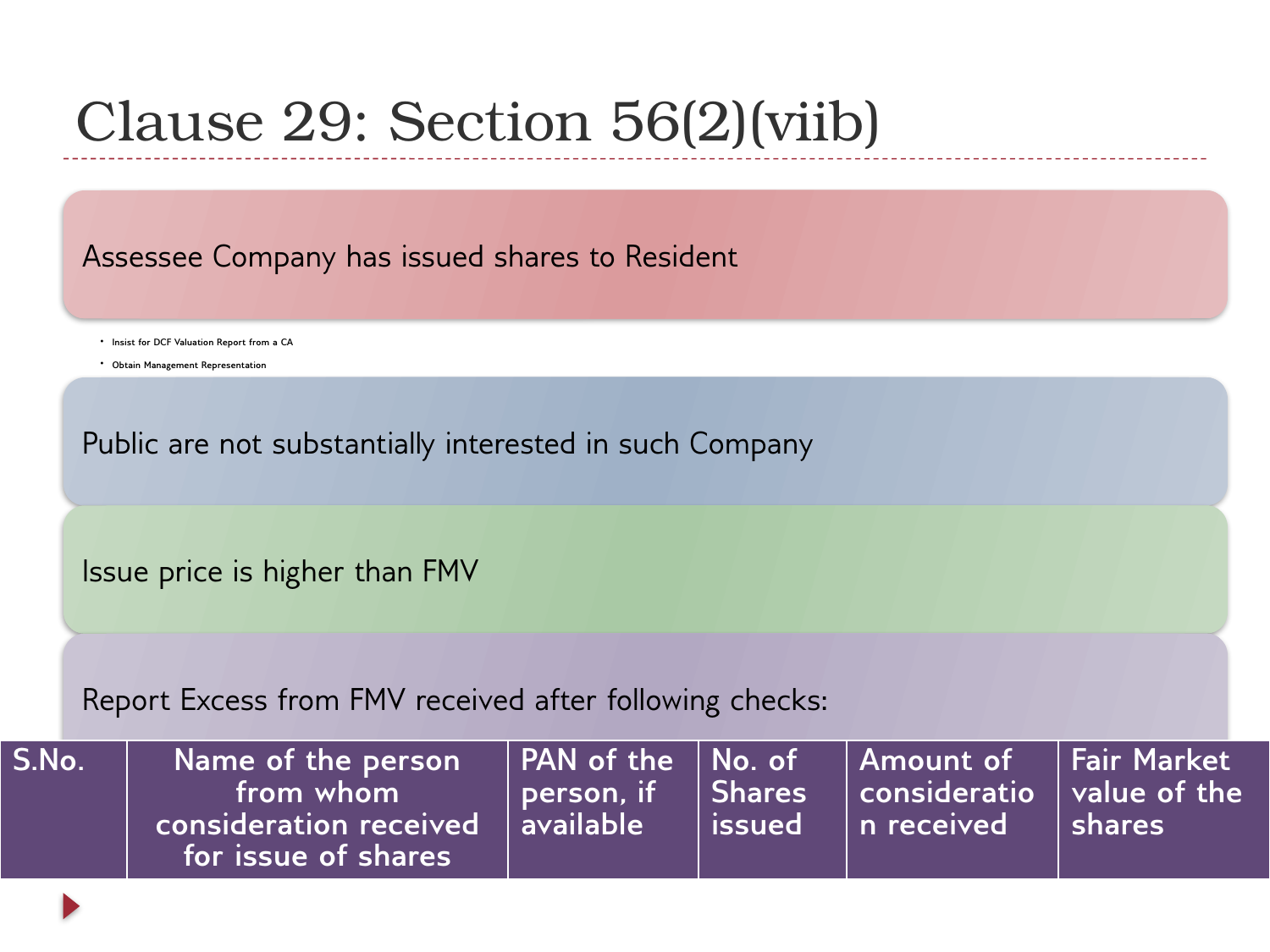

# Clause 29: Section 56(2)(viib)
Assessee Company has issued shares to Resident
Public are not substantially interested in such Company
Issue price is higher than FMV
Report Excess from FMV received after following checks:
Obtain Management Representation
Insist for DCF Valuation Report from a CA
| S.No. | Name of the person from whom consideration received for issue of shares | PAN of the person, if available | No. of Shares issued | Amount of consideration received | Fair Market value of the shares |
| --- | --- | --- | --- | --- | --- |